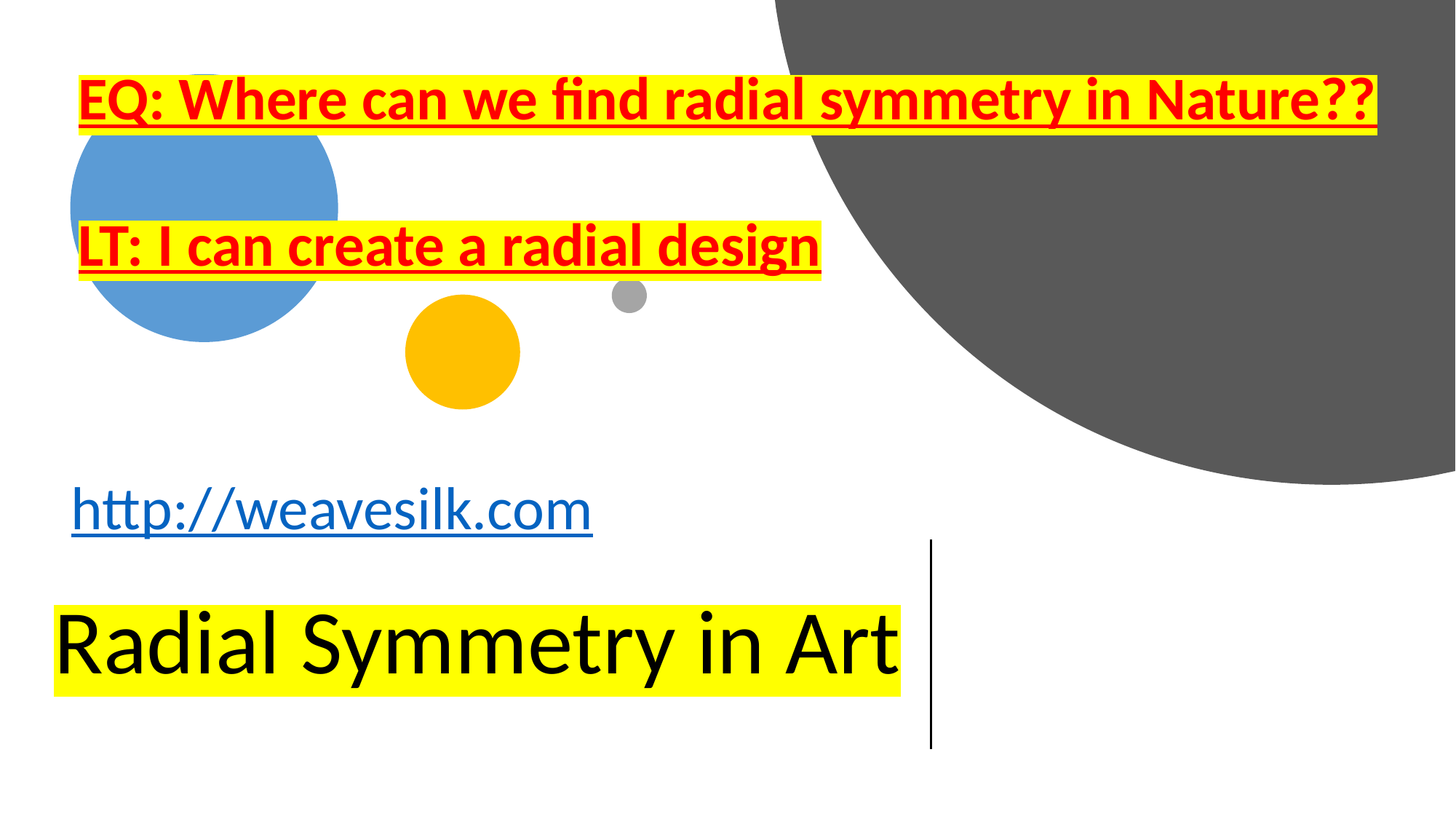

EQ: Where can we find radial symmetry in Nature??

LT: I can create a radial design

http://weavesilk.com

# Radial Symmetry in Art